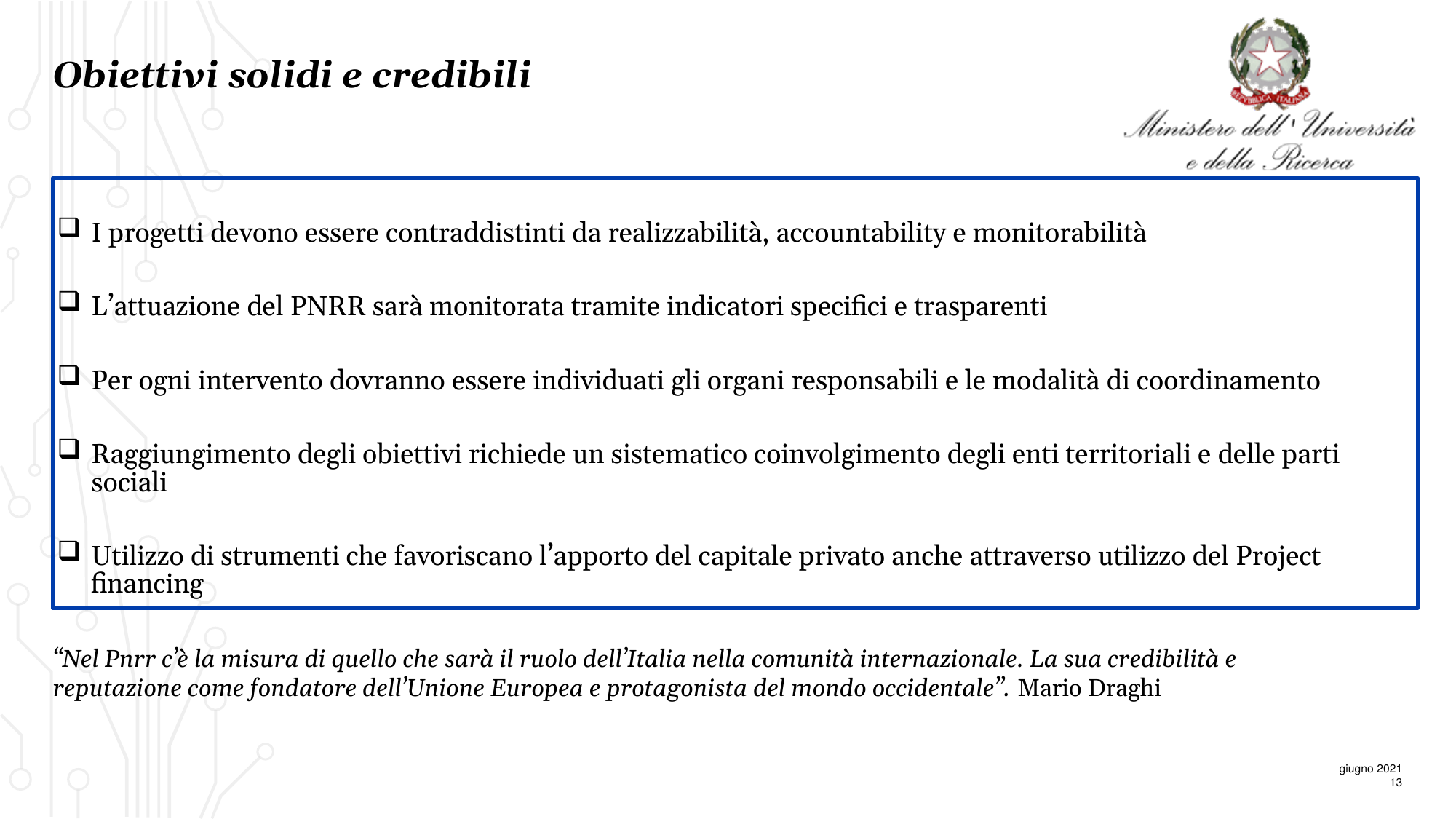

# Obiettivi solidi e credibili

I progetti devono essere contraddistinti da realizzabilità, accountability e monitorabilità

L’attuazione del PNRR sarà monitorata tramite indicatori specifici e trasparenti

Per ogni intervento dovranno essere individuati gli organi responsabili e le modalità di coordinamento

Raggiungimento degli obiettivi richiede un sistematico coinvolgimento degli enti territoriali e delle parti sociali

Utilizzo di strumenti che favoriscano l’apporto del capitale privato anche attraverso utilizzo del Project financing
“Nel Pnrr c’è la misura di quello che sarà il ruolo dell’Italia nella comunità internazionale. La sua credibilità e reputazione come fondatore dell’Unione Europea e protagonista del mondo occidentale”. Mario Draghi

giugno 2021
13